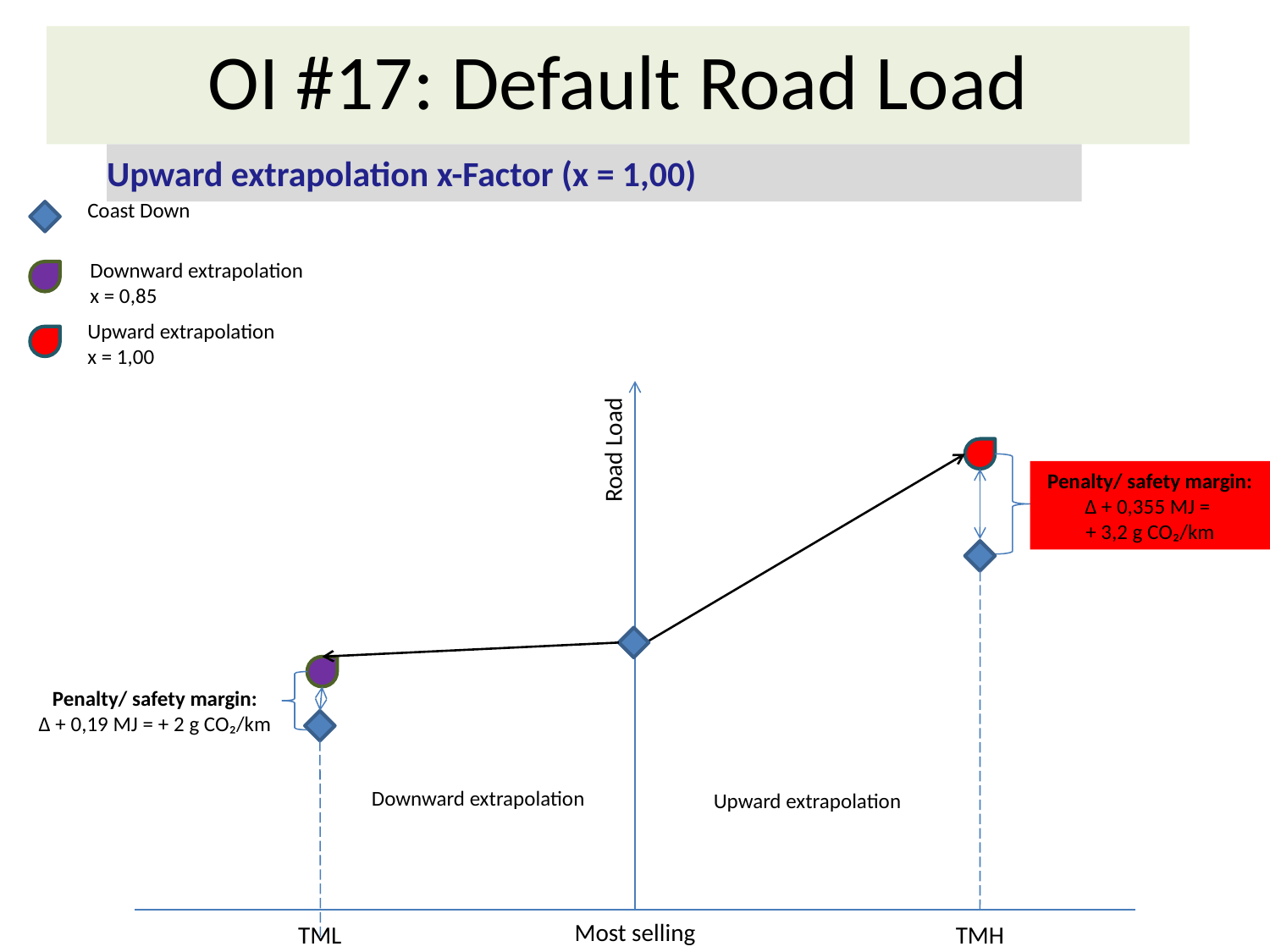

OI #17: Default Road Load
Upward extrapolation x-Factor (x = 1,00)
Coast Down

Downward extrapolation
x = 0,85

Upward extrapolation
x = 1,00

Road Load

Penalty/ safety margin:
Δ + 0,355 MJ =
+ 3,2 g CO₂/km

Penalty/ safety margin:
Δ + 0,19 MJ = + 2 g CO₂/km

Downward extrapolation
Upward extrapolation
Most selling
TML
TMH